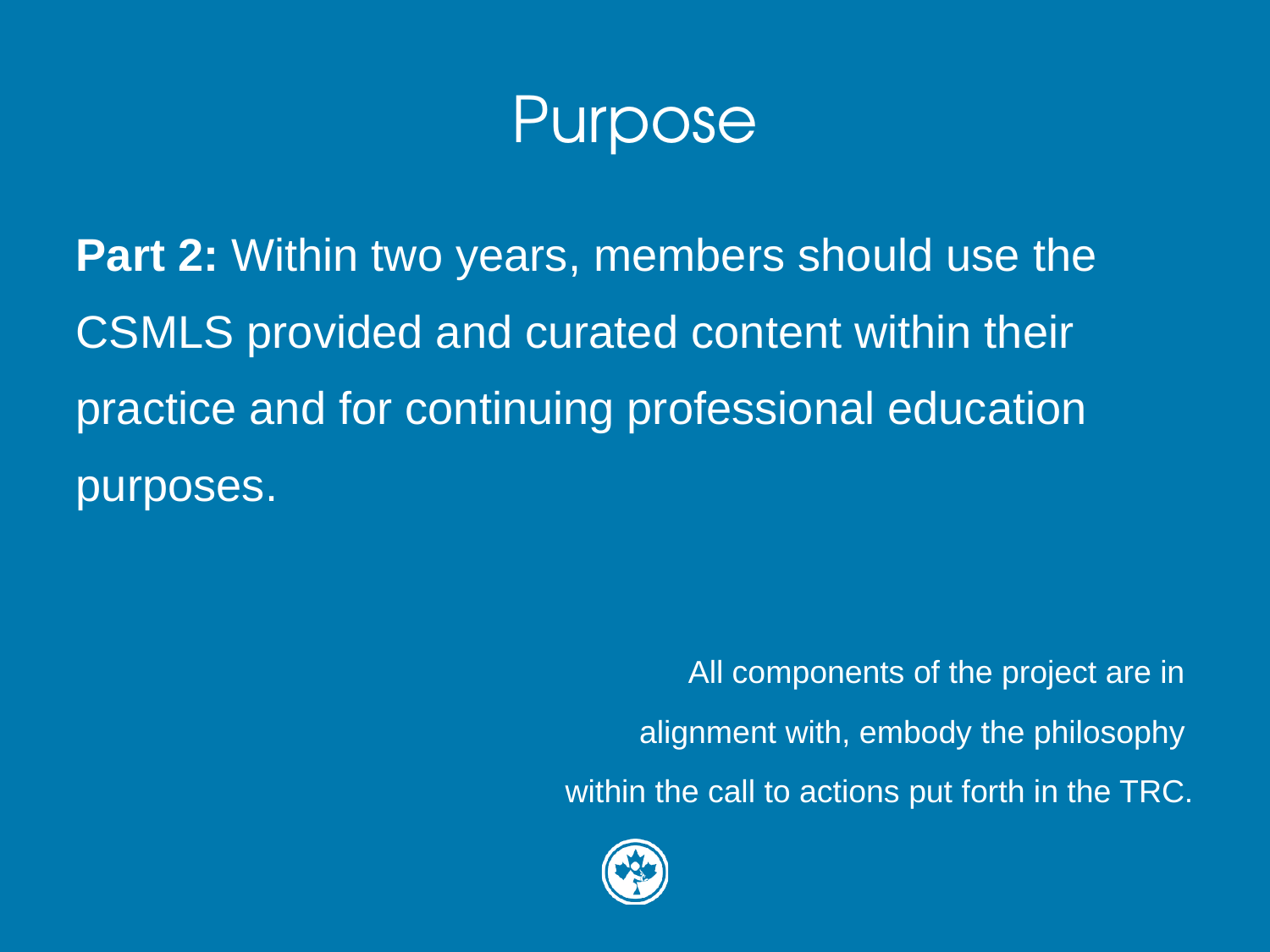

# Purpose
Part 2: Within two years, members should use the CSMLS provided and curated content within their practice and for continuing professional education purposes.

All components of the project are in
alignment with, embody the philosophy
within the call to actions put forth in the TRC.